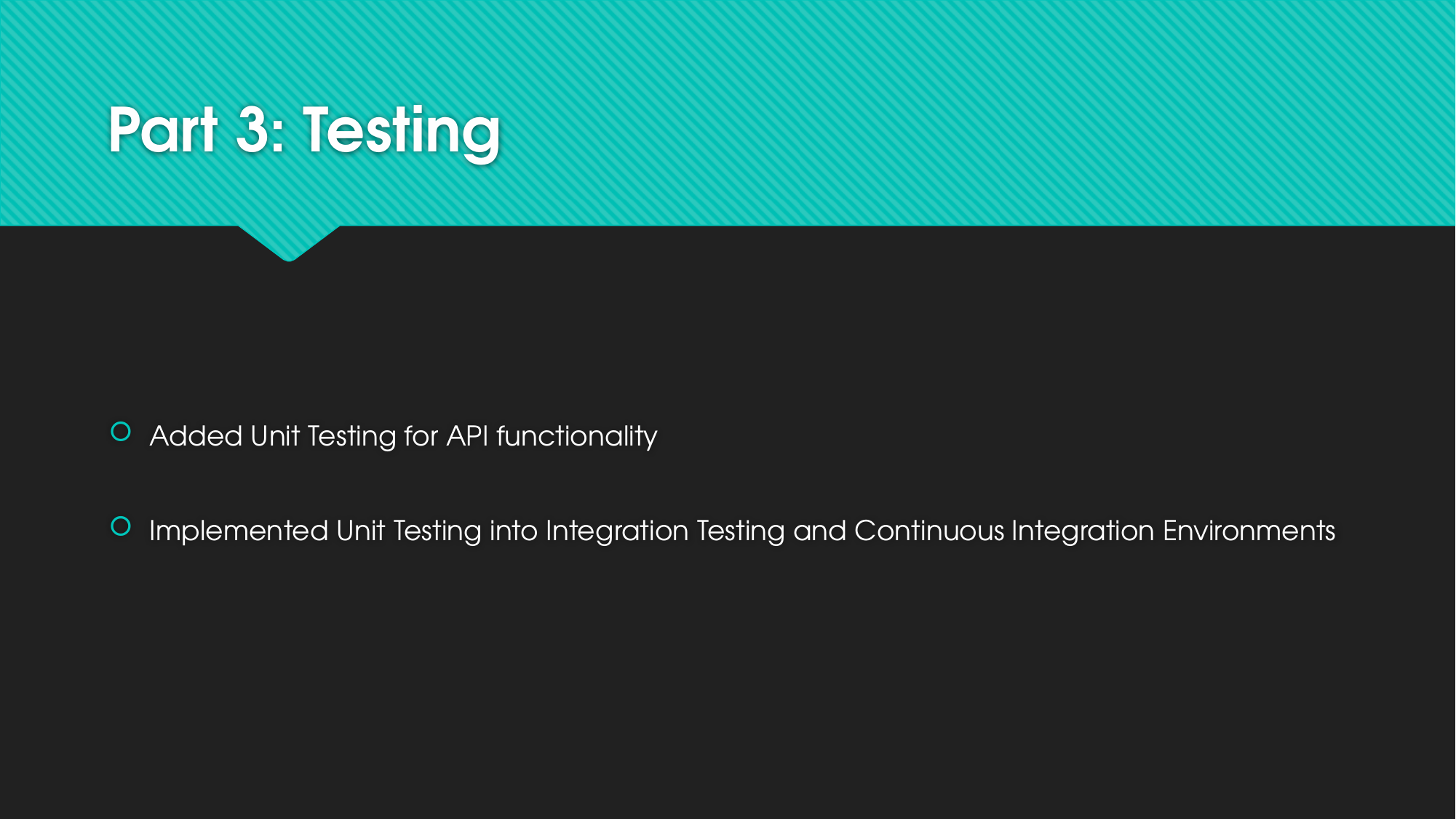

# Part 3: Testing
Added Unit Testing for API functionality

Implemented Unit Testing into Integration Testing and Continuous Integration Environments